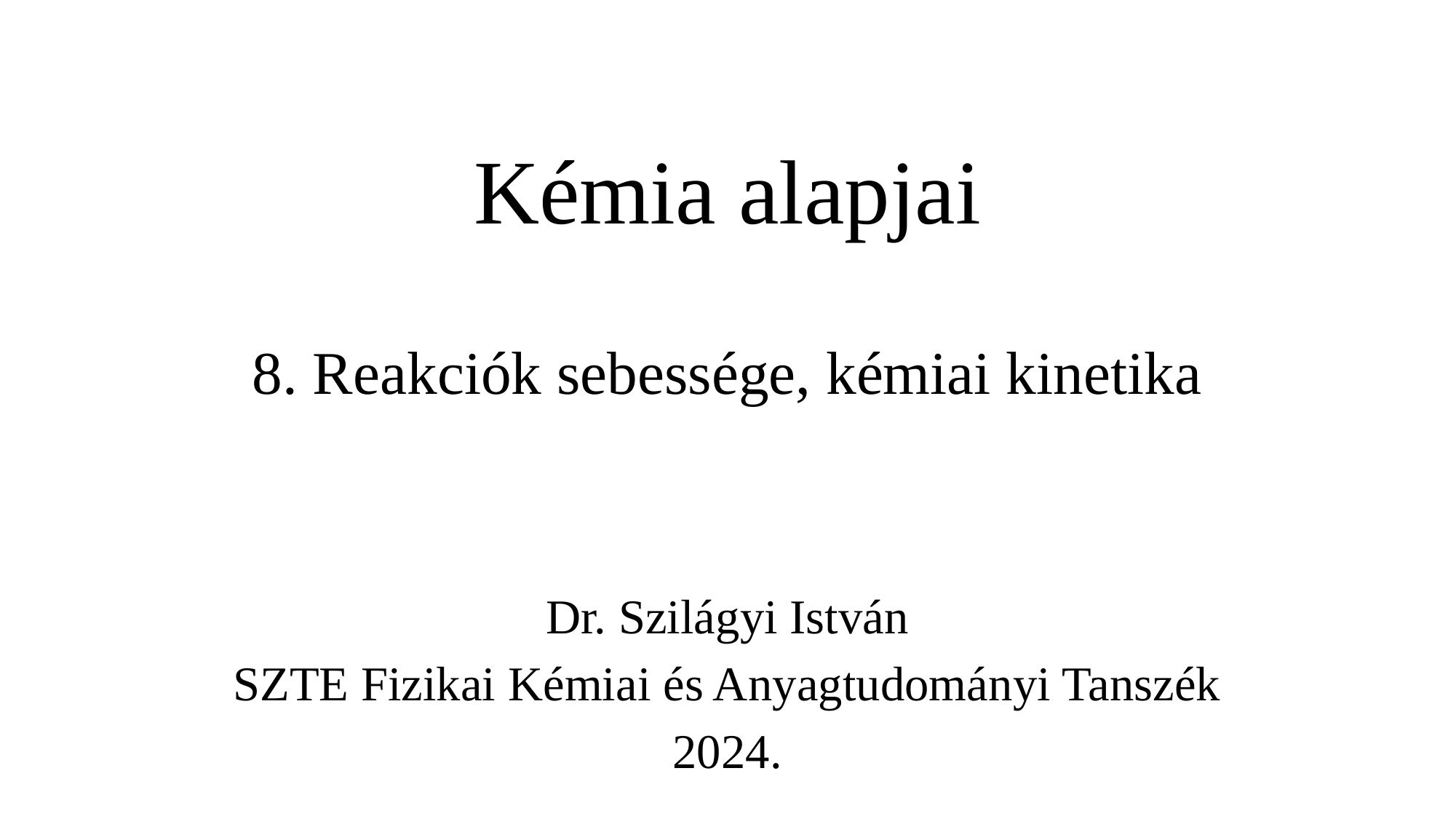

# Kémia alapjai 8. Reakciók sebessége, kémiai kinetika
Dr. Szilágyi István
SZTE Fizikai Kémiai és Anyagtudományi Tanszék
2024.